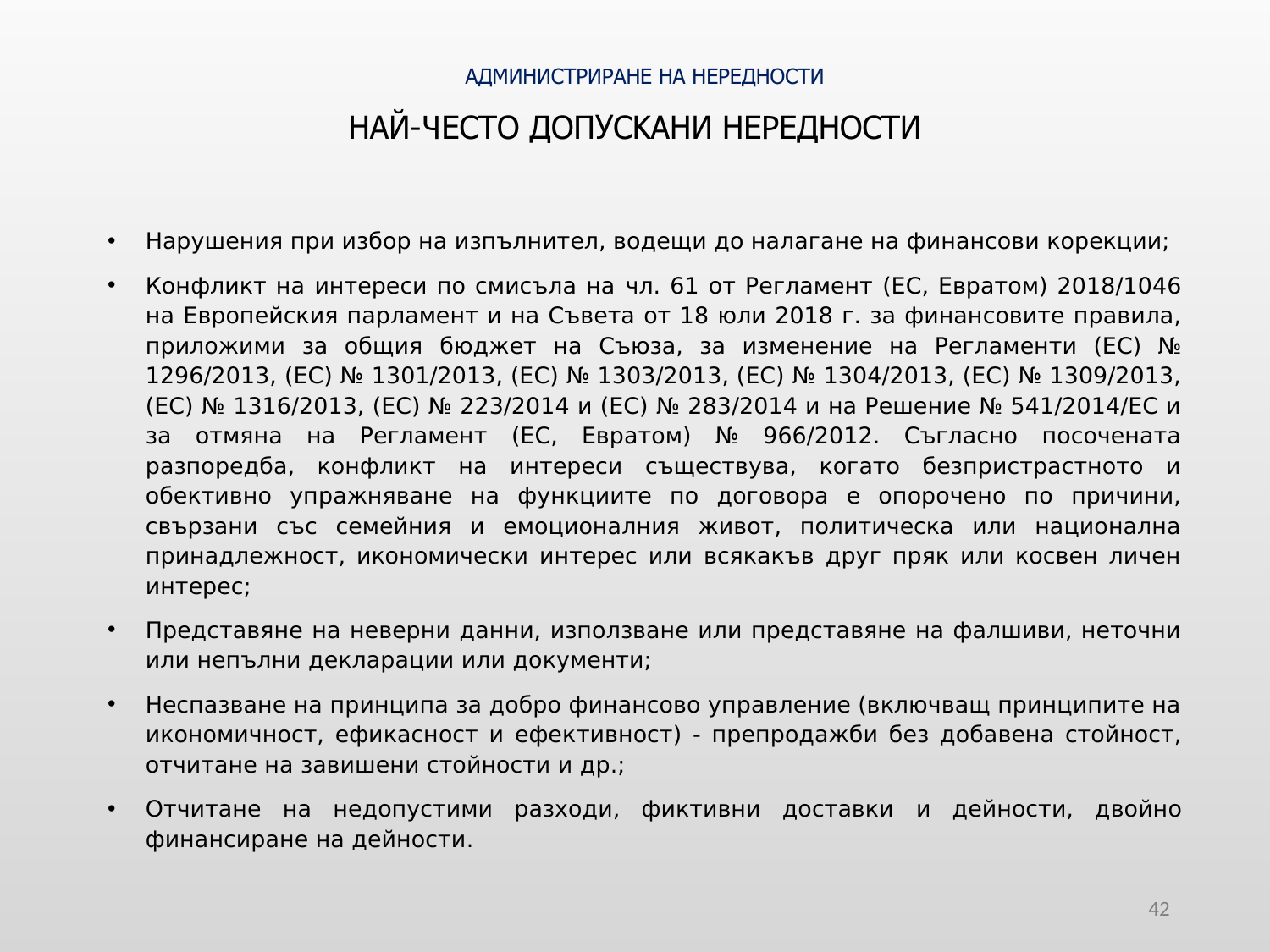

# АДМИНИСТРИРАНЕ НА НЕРЕДНОСТИ НАЙ-ЧЕСТО ДОПУСКАНИ НЕРЕДНОСТИ

Нарушения при избор на изпълнител, водещи до налагане на финансови корекции;
Конфликт на интереси по смисъла на чл. 61 от Регламент (ЕС, Евратом) 2018/1046 на Европейския парламент и на Съвета от 18 юли 2018 г. за финансовите правила, приложими за общия бюджет на Съюза, за изменение на Регламенти (ЕС) № 1296/2013, (ЕС) № 1301/2013, (ЕС) № 1303/2013, (ЕС) № 1304/2013, (ЕС) № 1309/2013, (ЕС) № 1316/2013, (ЕС) № 223/2014 и (ЕС) № 283/2014 и на Решение № 541/2014/ЕС и за отмяна на Регламент (ЕС, Евратом) № 966/2012. Съгласно посочената разпоредба, конфликт на интереси съществува, когато безпристрастното и обективно упражняване на функциите по договора е опорочено по причини, свързани със семейния и емоционалния живот, политическа или национална принадлежност, икономически интерес или всякакъв друг пряк или косвен личен интерес;
Представяне на неверни данни, използване или представяне на фалшиви, неточни или непълни декларации или документи;
Неспазване на принципа за добро финансово управление (включващ принципите на икономичност, ефикасност и ефек­тивност) - препродажби без добавена стойност, отчитане на завишени стойности и др.;
Отчитане на недопустими разходи, фиктивни доставки и дейности, двойно финансиране на дейности.

42